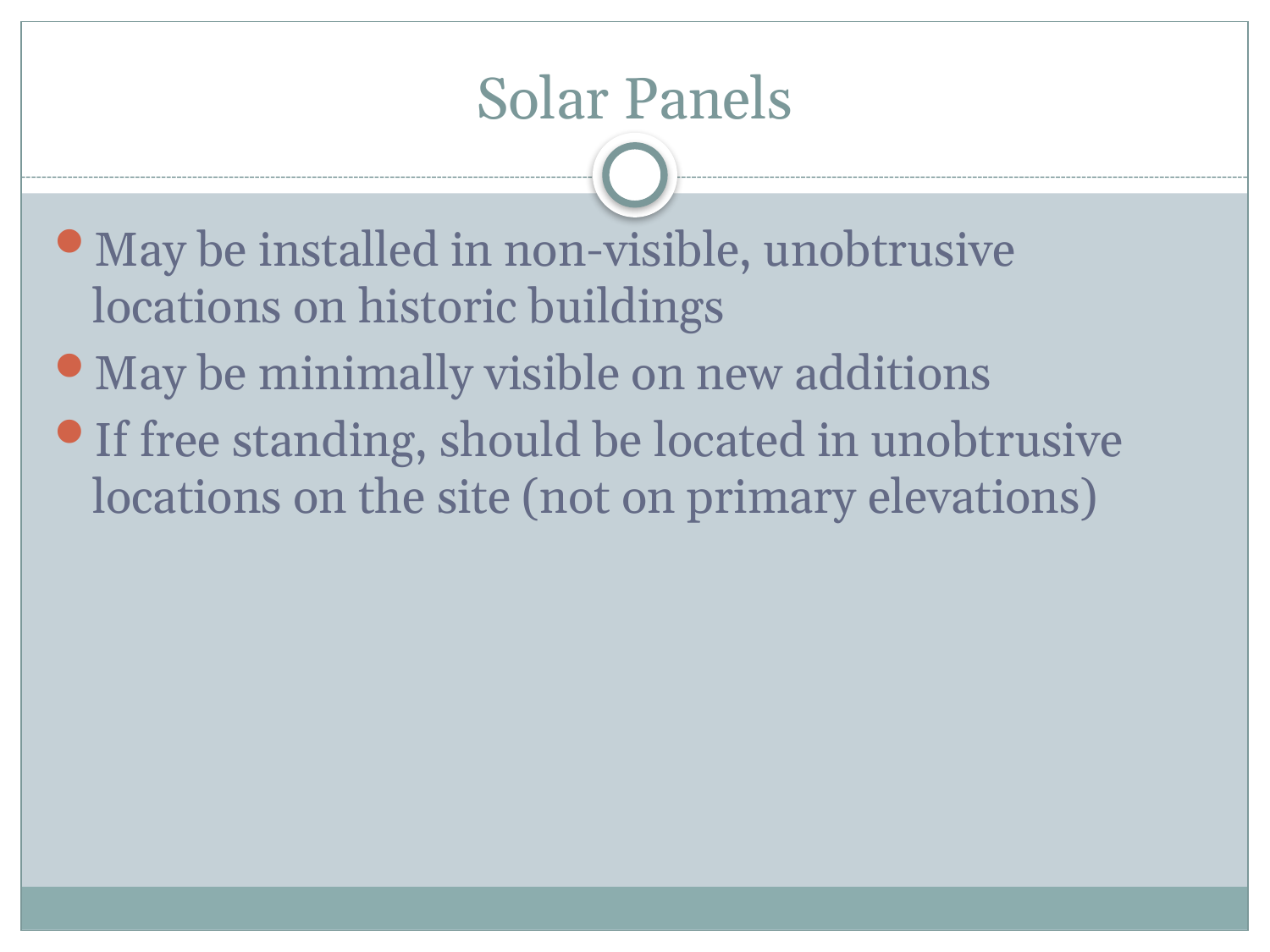

# Solar Panels
May be installed in non-visible, unobtrusive locations on historic buildings
May be minimally visible on new additions
If free standing, should be located in unobtrusive locations on the site (not on primary elevations)